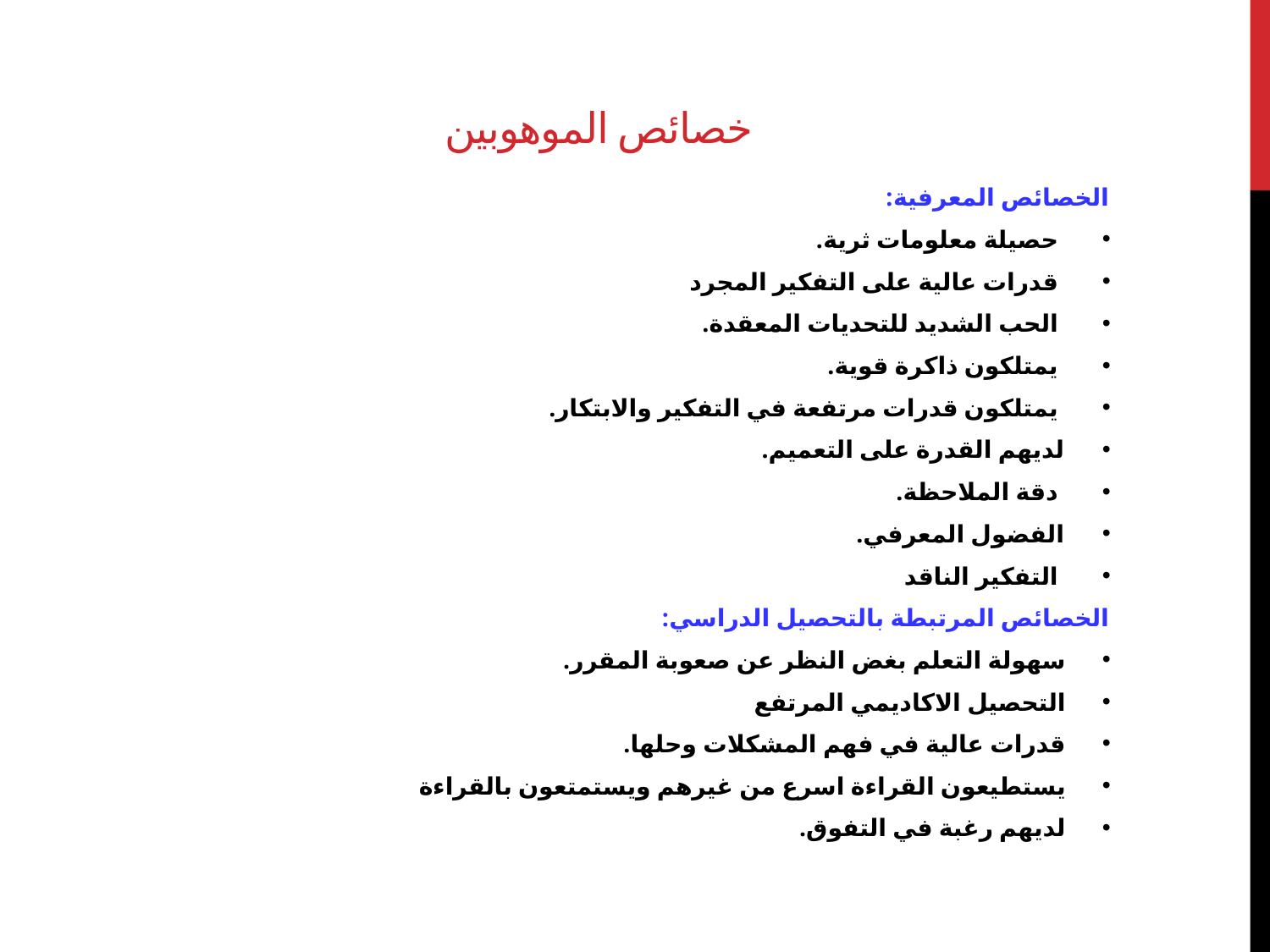

# خصائص الموهوبين
الخصائص المعرفية:
 حصيلة معلومات ثرية.
 قدرات عالية على التفكير المجرد
 الحب الشديد للتحديات المعقدة.
 يمتلكون ذاكرة قوية.
 يمتلكون قدرات مرتفعة في التفكير والابتكار.
لديهم القدرة على التعميم.
 دقة الملاحظة.
الفضول المعرفي.
 التفكير الناقد
الخصائص المرتبطة بالتحصيل الدراسي:
 سهولة التعلم بغض النظر عن صعوبة المقرر.
 التحصيل الاكاديمي المرتفع
 قدرات عالية في فهم المشكلات وحلها.
 يستطيعون القراءة اسرع من غيرهم ويستمتعون بالقراءة
 لديهم رغبة في التفوق.